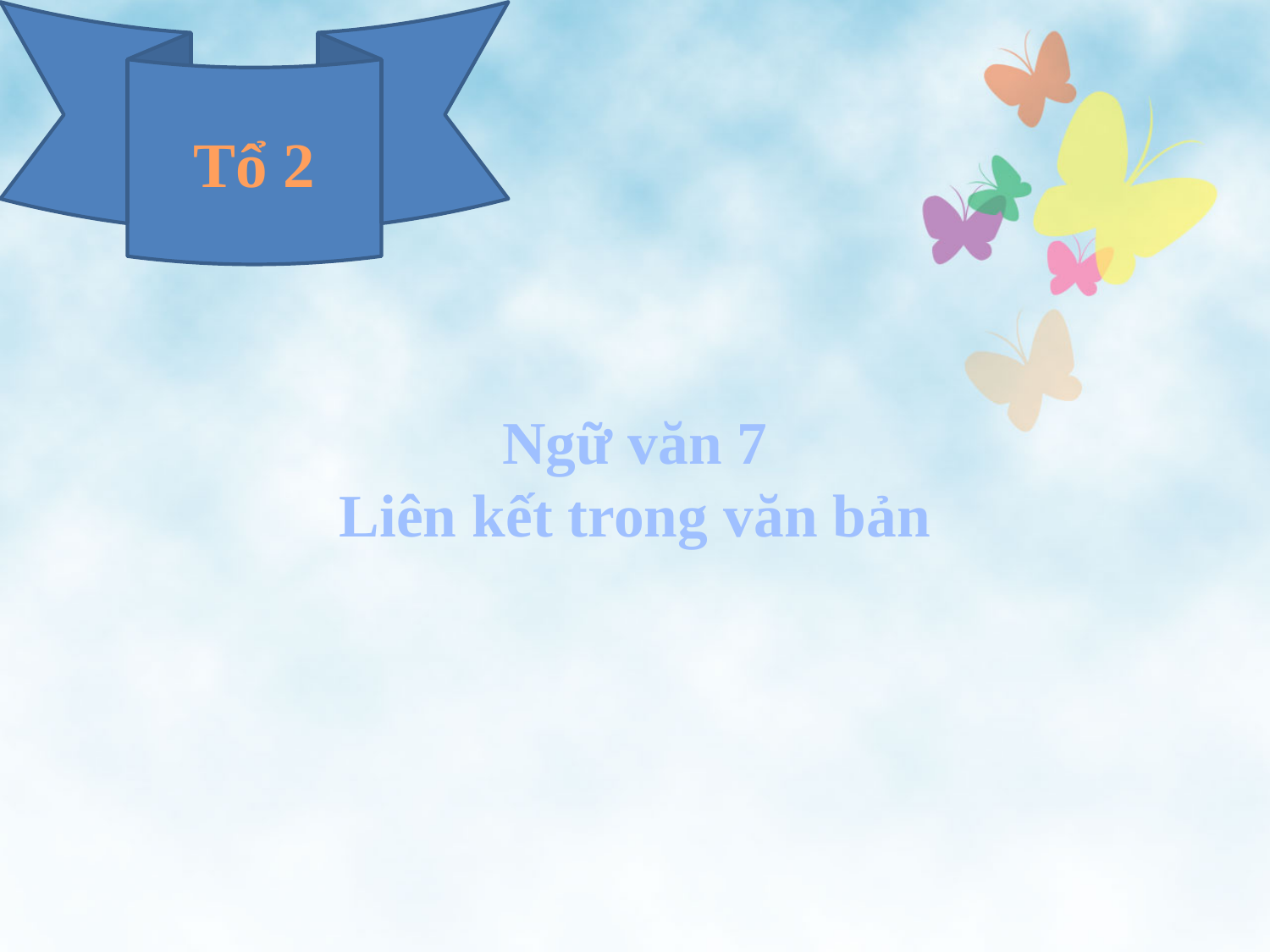

Tổ 2
# Ngữ văn 7 Liên kết trong văn bản